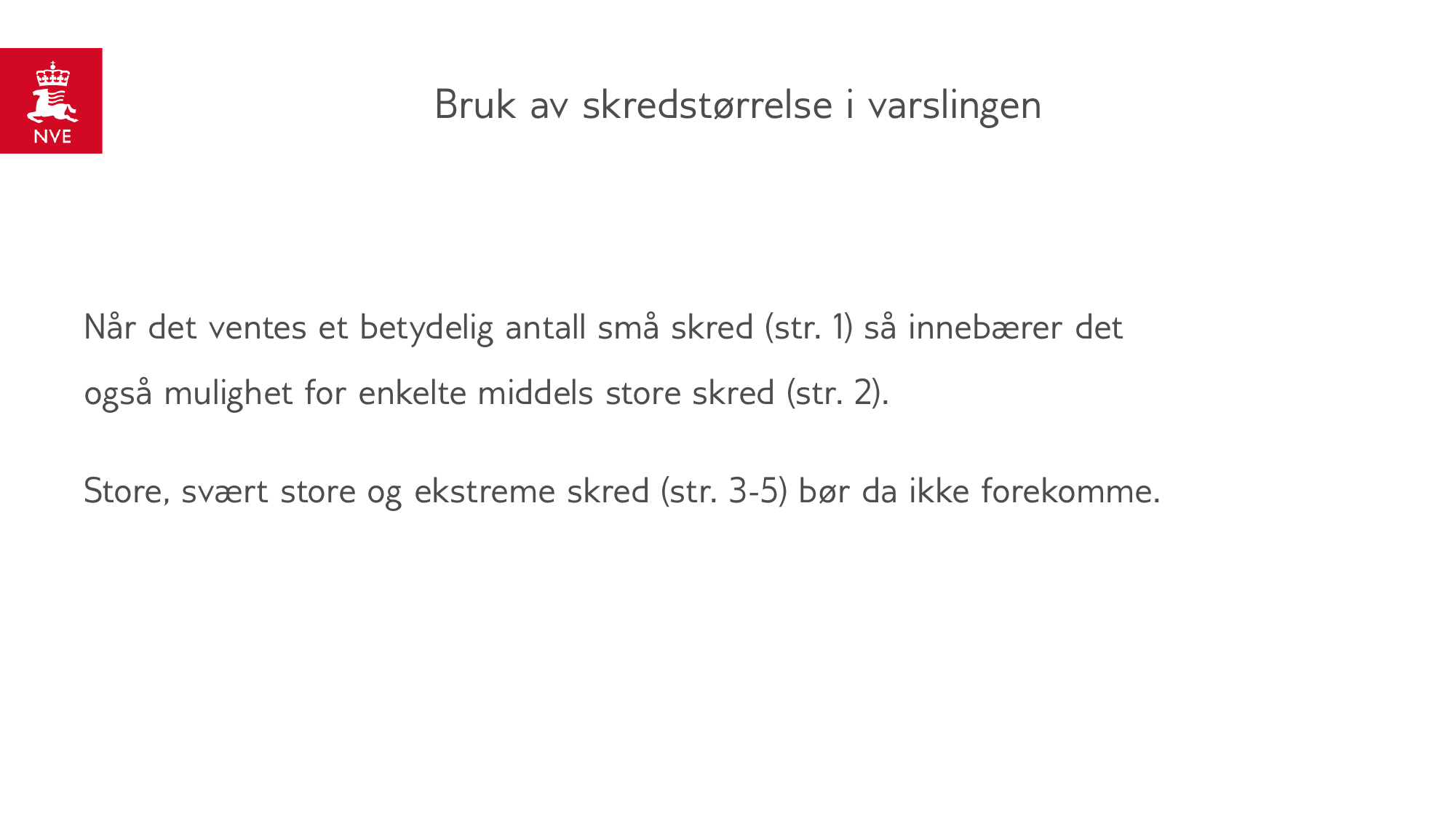

# Bruk av skredstørrelse i varslingen
Når det ventes et betydelig antall små skred (str. 1) så innebærer det også mulighet for enkelte middels store skred (str. 2).
Store, svært store og ekstreme skred (str. 3-5) bør da ikke forekomme.